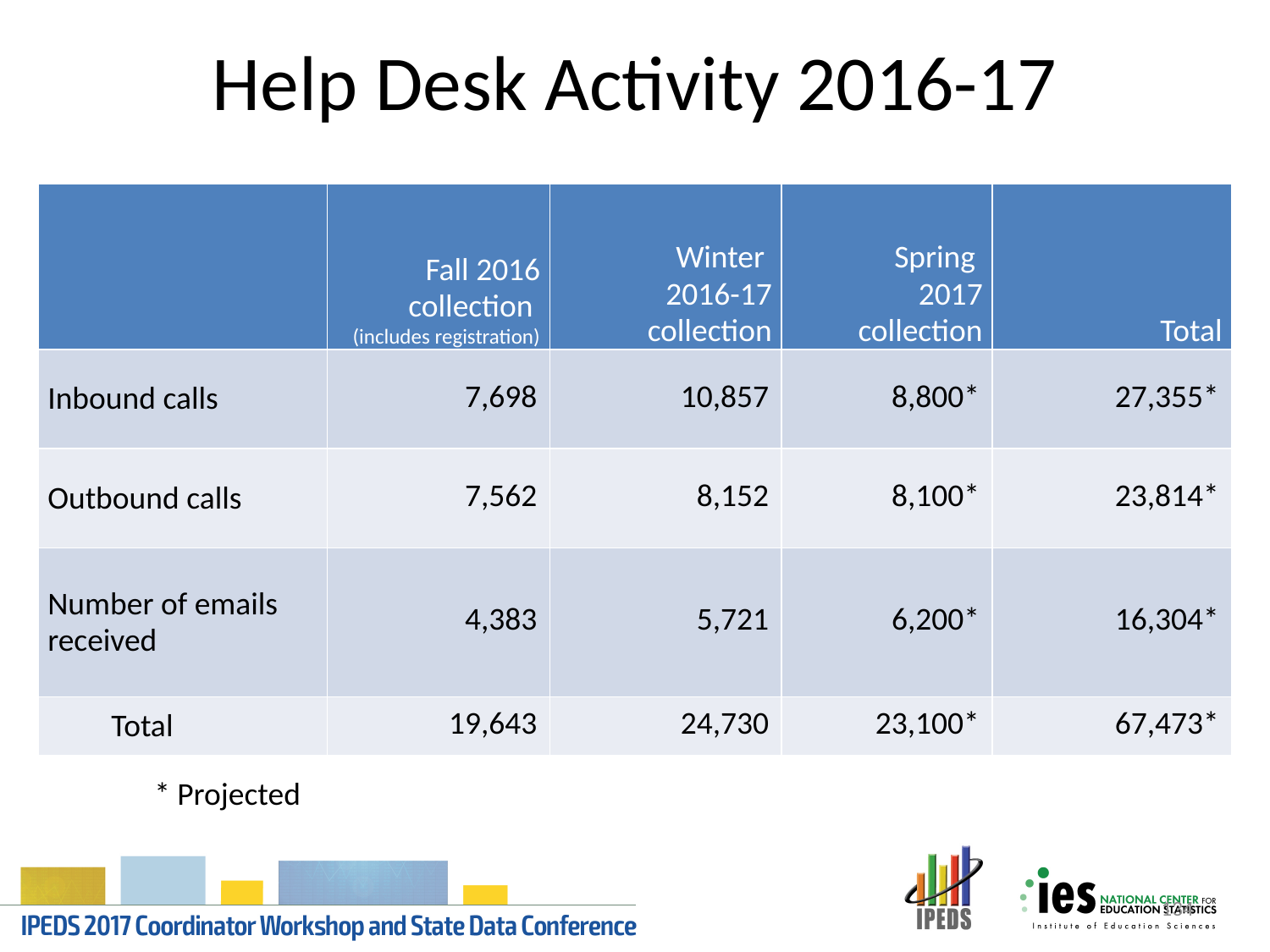

# Help Desk Activity 2016-17
|  | Fall 2016 collection (includes registration) | Winter 2016-17 collection | Spring 2017 collection | Total |
| --- | --- | --- | --- | --- |
| Inbound calls | 7,698 | 10,857 | 8,800\* | 27,355\* |
| Outbound calls | 7,562 | 8,152 | 8,100\* | 23,814\* |
| Number of emails received | 4,383 | 5,721 | 6,200\* | 16,304\* |
| Total | 19,643 | 24,730 | 23,100\* | 67,473\* |
* Projected
134